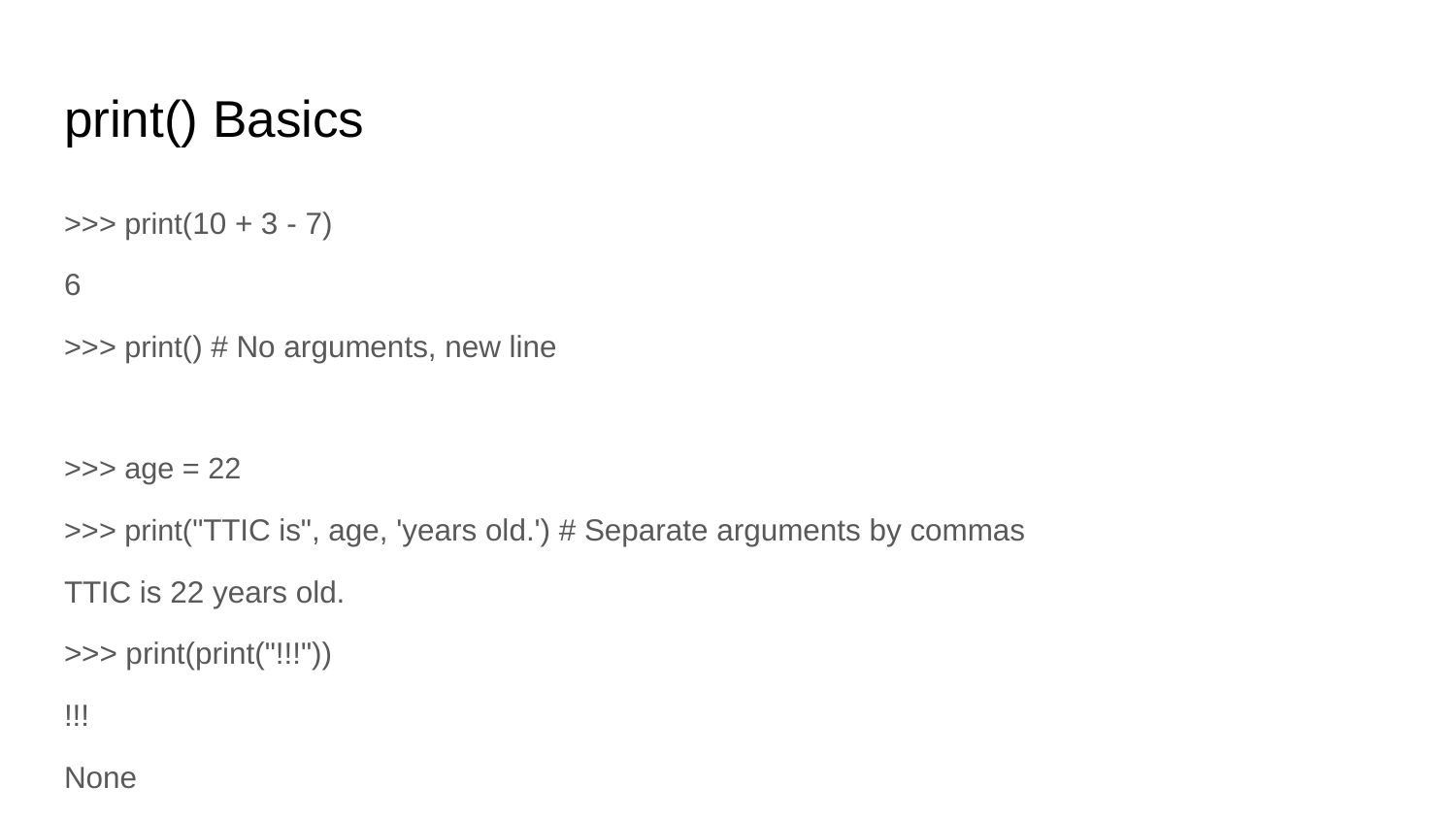

# print() Basics
>>> print(10 + 3 - 7)
6
>>> print() # No arguments, new line

>>> age = 22
>>> print("TTIC is", age, 'years old.') # Separate arguments by commas
TTIC is 22 years old.
>>> print(print("!!!"))
!!!
None